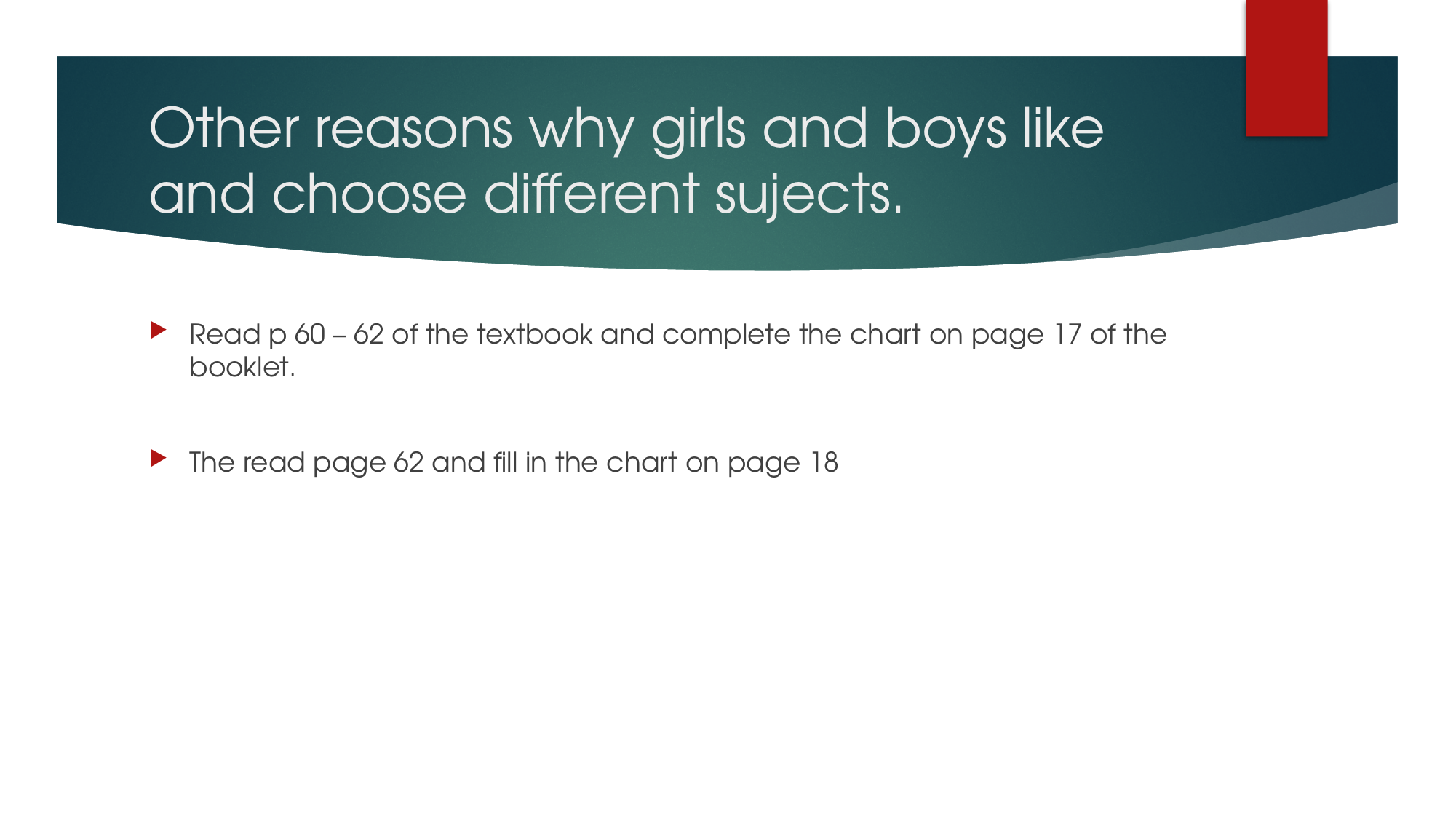

# Other reasons why girls and boys like and choose different sujects.
Read p 60 – 62 of the textbook and complete the chart on page 17 of the booklet.

The read page 62 and fill in the chart on page 18